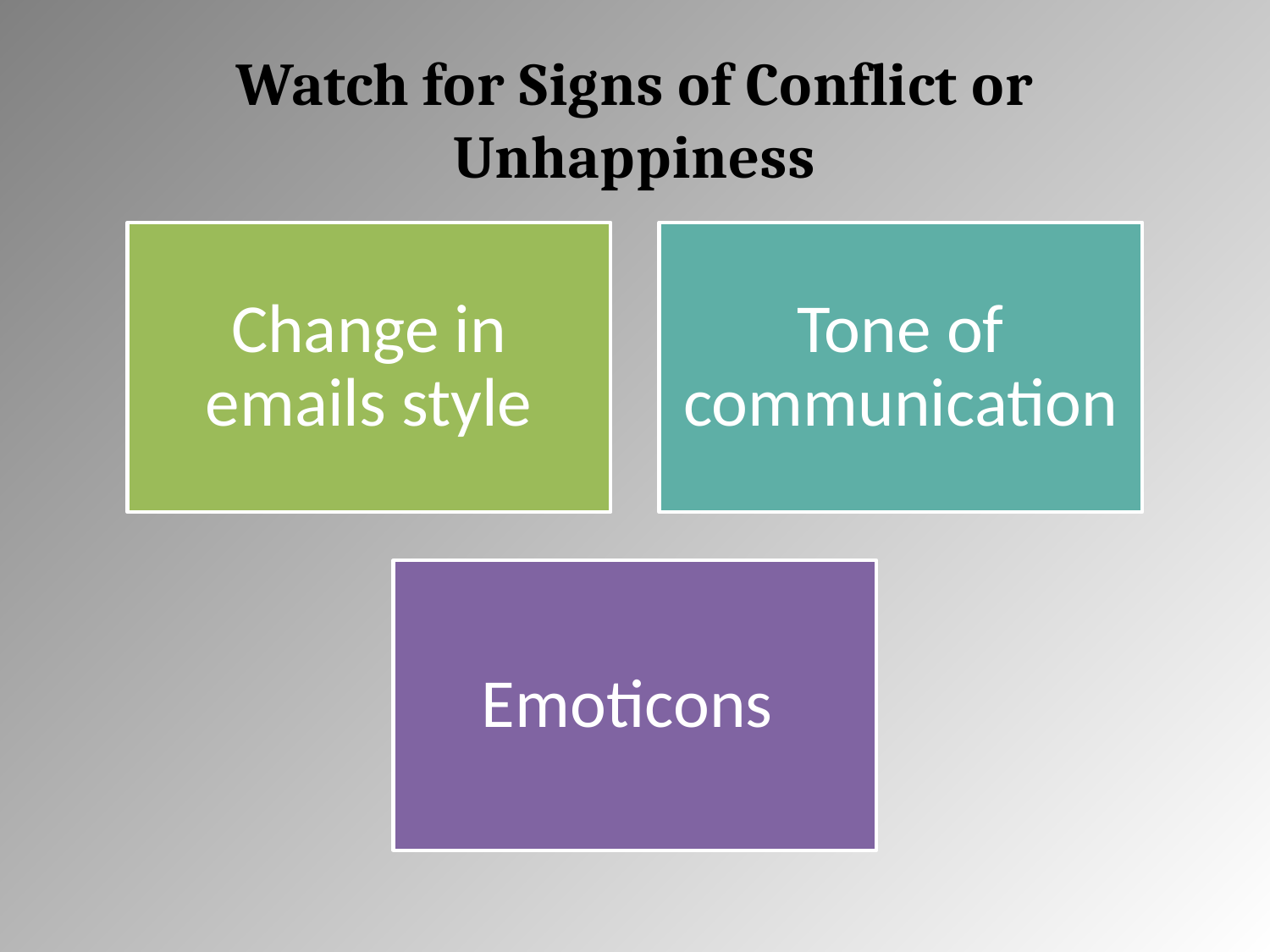

# Watch for Signs of Conflict or Unhappiness
Change in emails style
Tone of communication
Emoticons